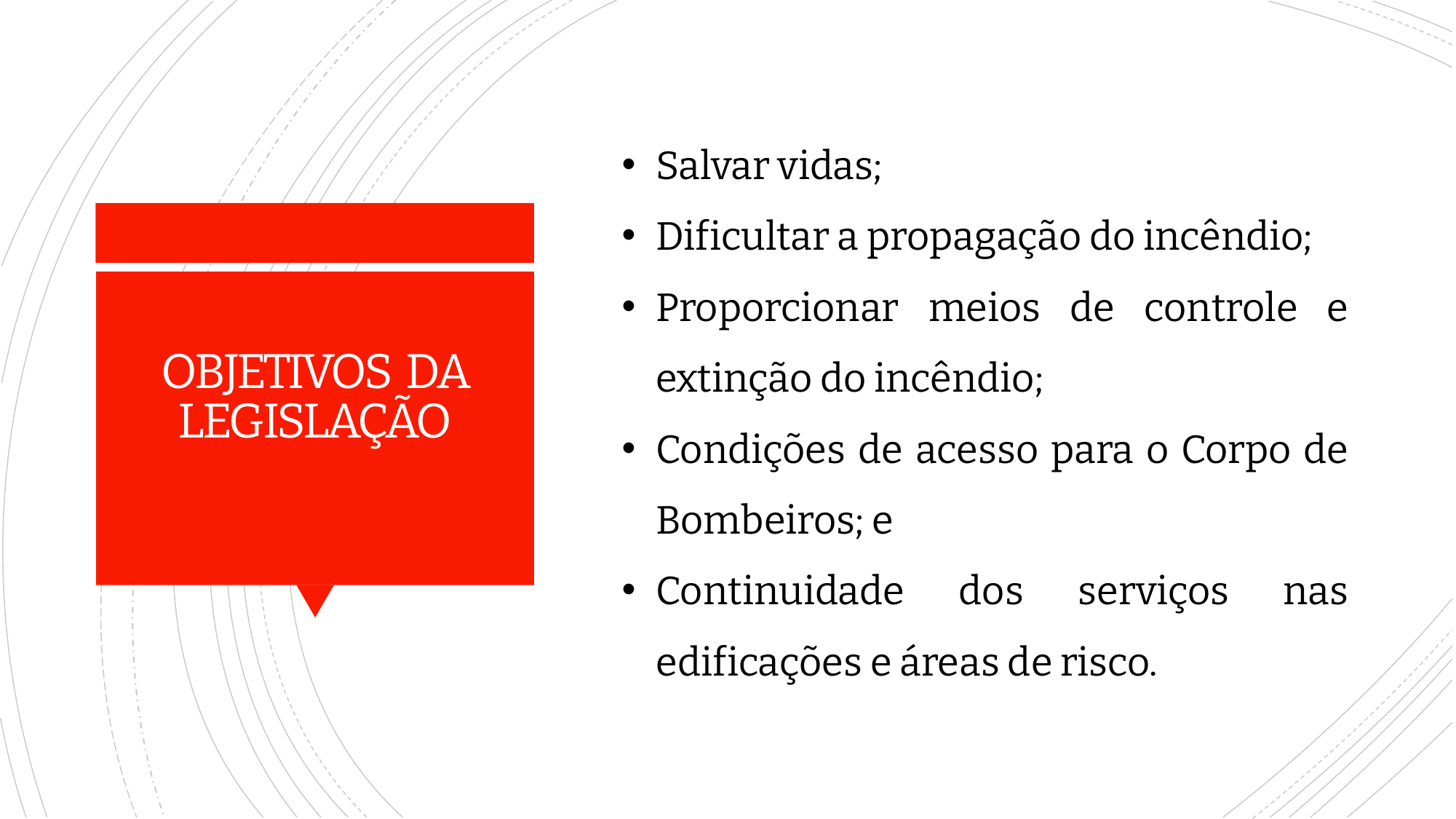

Salvar vidas;
Dificultar a propagação do incêndio;
Proporcionar meios de controle e extinção do incêndio;
Condições de acesso para o Corpo de Bombeiros; e
Continuidade dos serviços nas edificações e áreas de risco.

# OBJETIVOS  DA LEGISLAÇÃO